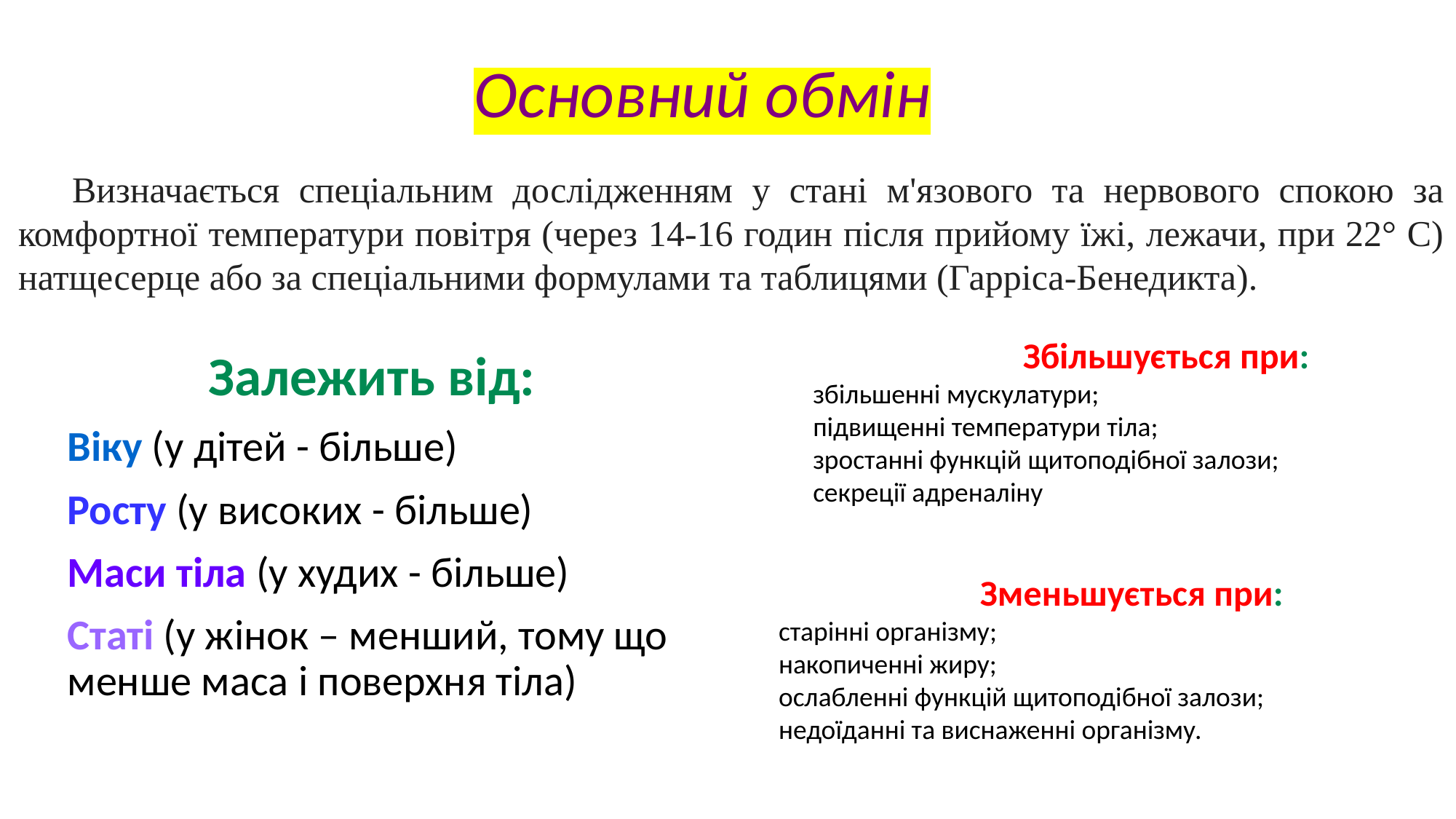

Основний обмін
Визначається спеціальним дослідженням у стані м'язового та нервового спокою за комфортної температури повітря (через 14-16 годин після прийому їжі, лежачи, при 22° С) натщесерце або за спеціальними формулами та таблицями (Гарріса-Бенедикта).
Збільшується при:
збільшенні мускулатури;
підвищенні температури тіла;
зростанні функцій щитоподібної залози;
секреції адреналіну
Залежить від:
Віку (у дітей - більше)
Росту (у високих - більше)
Маси тіла (у худих - більше)
Статі (у жінок – менший, тому що менше маса і поверхня тіла)
Зменьшується при:
старінні організму;
накопиченні жиру;
ослабленні функцій щитоподібної залози;
недоїданні та виснаженні організму.